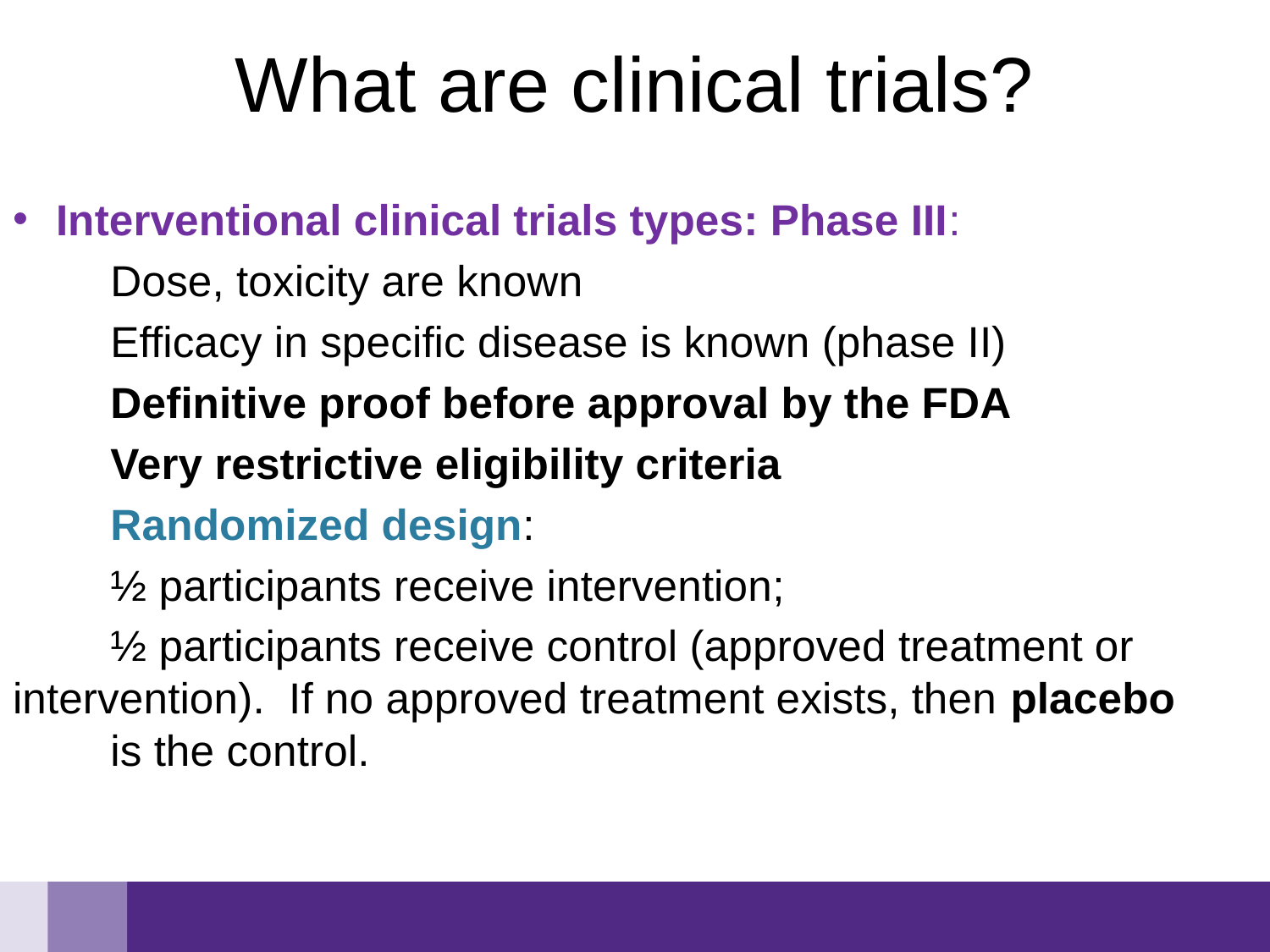

# What are clinical trials?
Interventional clinical trials types: Phase III:
	Dose, toxicity are known
	Efficacy in specific disease is known (phase II)
	Definitive proof before approval by the FDA
	Very restrictive eligibility criteria
	Randomized design:
		½ participants receive intervention;
		½ participants receive control (approved treatment or 			intervention).  If no approved treatment exists, then placebo 		is the control.